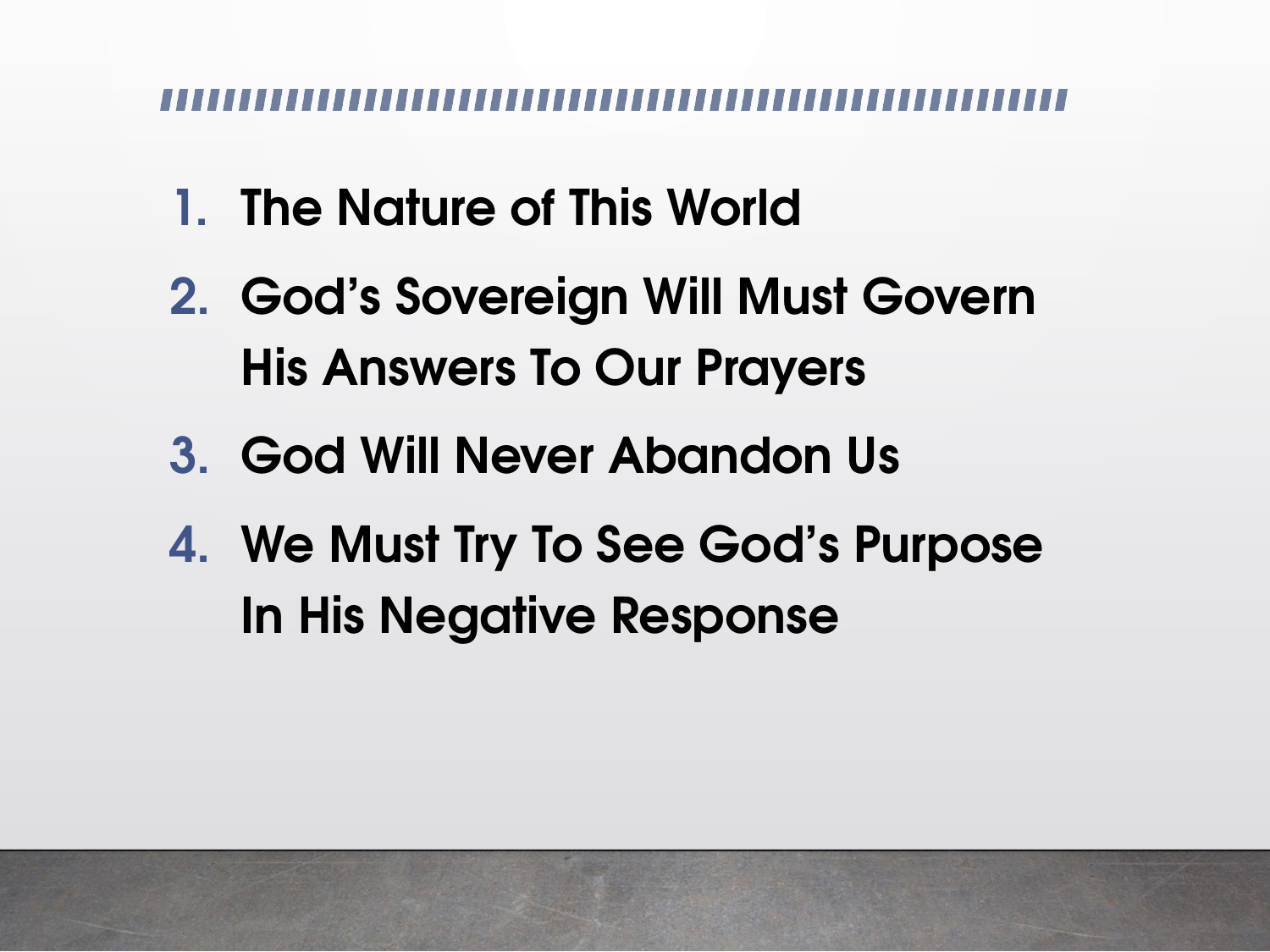

The Nature of This World
God’s Sovereign Will Must Govern His Answers To Our Prayers
God Will Never Abandon Us
We Must Try To See God’s Purpose In His Negative Response